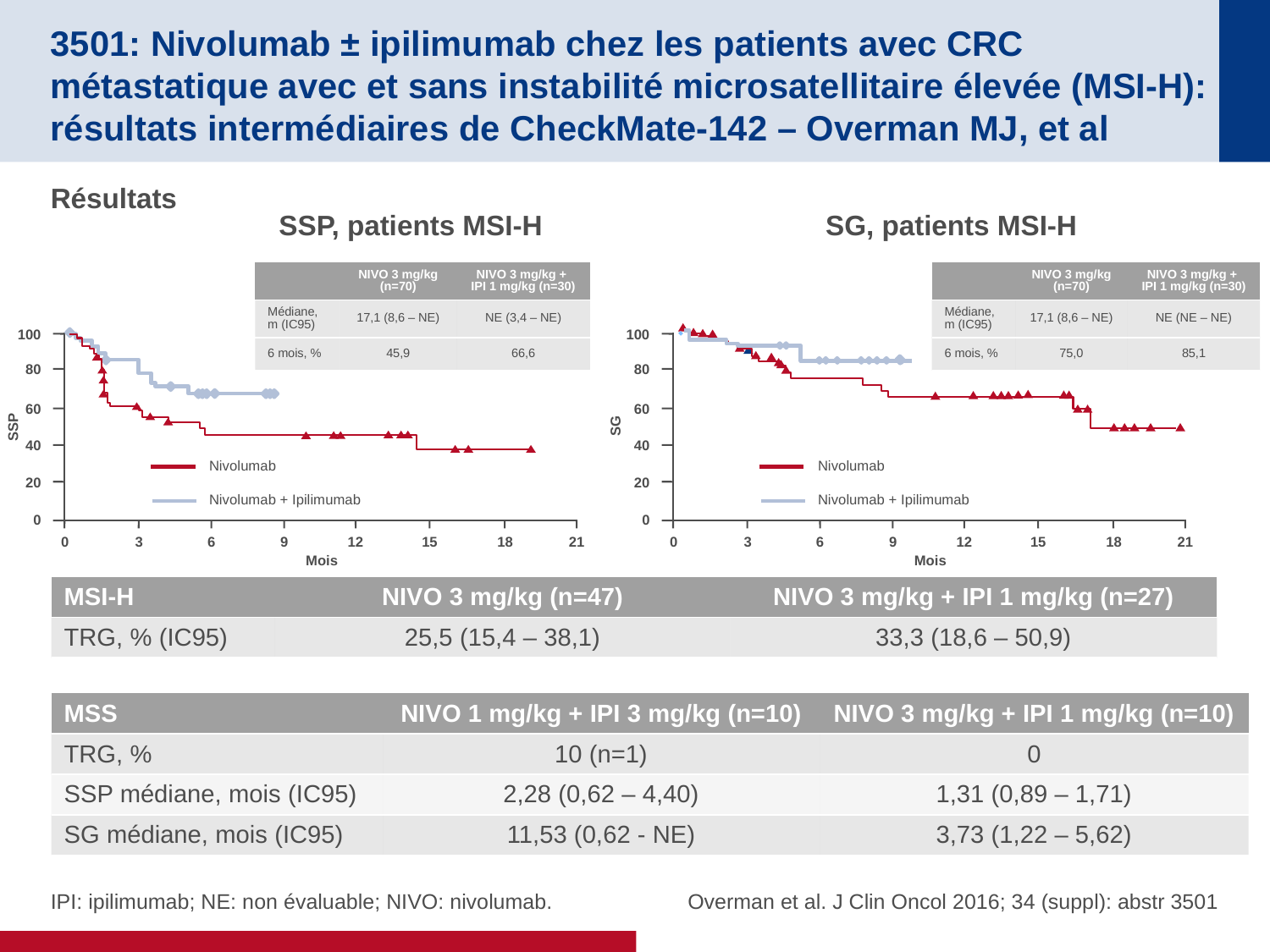

# 3501: Nivolumab ± ipilimumab chez les patients avec CRC métastatique avec et sans instabilité microsatellitaire élevée (MSI-H): résultats intermédiaires de CheckMate-142 – Overman MJ, et al
Résultats

SSP, patients MSI-H
SG, patients MSI-H
|  | NIVO 3 mg/kg (n=70) | NIVO 3 mg/kg + IPI 1 mg/kg (n=30) |
| --- | --- | --- |
| Médiane, m (IC95) | 17,1 (8,6 – NE) | NE (3,4 – NE) |
| 6 mois, % | 45,9 | 66,6 |
|  | NIVO 3 mg/kg (n=70) | NIVO 3 mg/kg + IPI 1 mg/kg (n=30) |
| --- | --- | --- |
| Médiane, m (IC95) | 17,1 (8,6 – NE) | NE (NE – NE) |
| 6 mois, % | 75,0 | 85,1 |
100

80

60

SSP
40

Nivolumab
Nivolumab + Ipilimumab
20

0

0
3
6
9
12
15
18
21
Mois
100

80

60

SG

40

Nivolumab
Nivolumab + Ipilimumab
20

0

0
3
6
9
12
15
18
21
Mois
| MSI-H | NIVO 3 mg/kg (n=47) | NIVO 3 mg/kg + IPI 1 mg/kg (n=27) |
| --- | --- | --- |
| TRG, % (IC95) | 25,5 (15,4 – 38,1) | 33,3 (18,6 – 50,9) |
| MSS | NIVO 1 mg/kg + IPI 3 mg/kg (n=10) | NIVO 3 mg/kg + IPI 1 mg/kg (n=10) |
| --- | --- | --- |
| TRG, % | 10 (n=1) | 0 |
| SSP médiane, mois (IC95) | 2,28 (0,62 – 4,40) | 1,31 (0,89 – 1,71) |
| SG médiane, mois (IC95) | 11,53 (0,62 - NE) | 3,73 (1,22 – 5,62) |
 Overman et al. J Clin Oncol 2016; 34 (suppl): abstr 3501
IPI: ipilimumab; NE: non évaluable; NIVO: nivolumab.